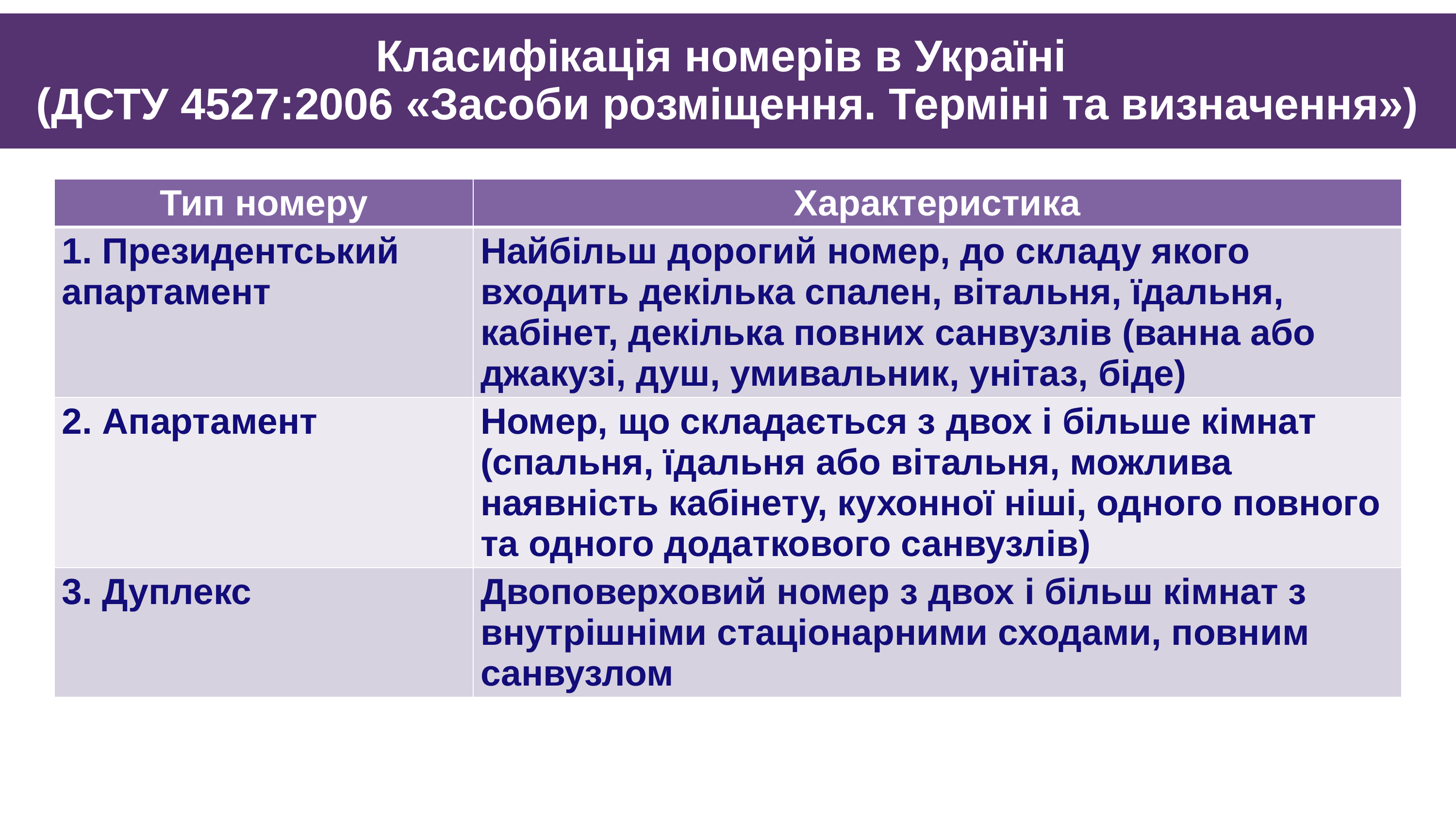

Класифікація номерів в Україні
(ДСТУ 4527:2006 «Засоби розміщення. Терміні та визначення»)
| Тип номеру | Характеристика |
| --- | --- |
| 1. Президентський апартамент | Найбільш дорогий номер, до складу якого входить декілька спален, вітальня, їдальня, кабінет, декілька повних санвузлів (ванна або джакузі, душ, умивальник, унітаз, біде) |
| 2. Апартамент | Номер, що складається з двох і більше кімнат (спальня, їдальня або вітальня, можлива наявність кабінету, кухонної ніші, одного повного та одного додаткового санвузлів) |
| 3. Дуплекс | Двоповерховий номер з двох і більш кімнат з внутрішніми стаціонарними сходами, повним санвузлом |